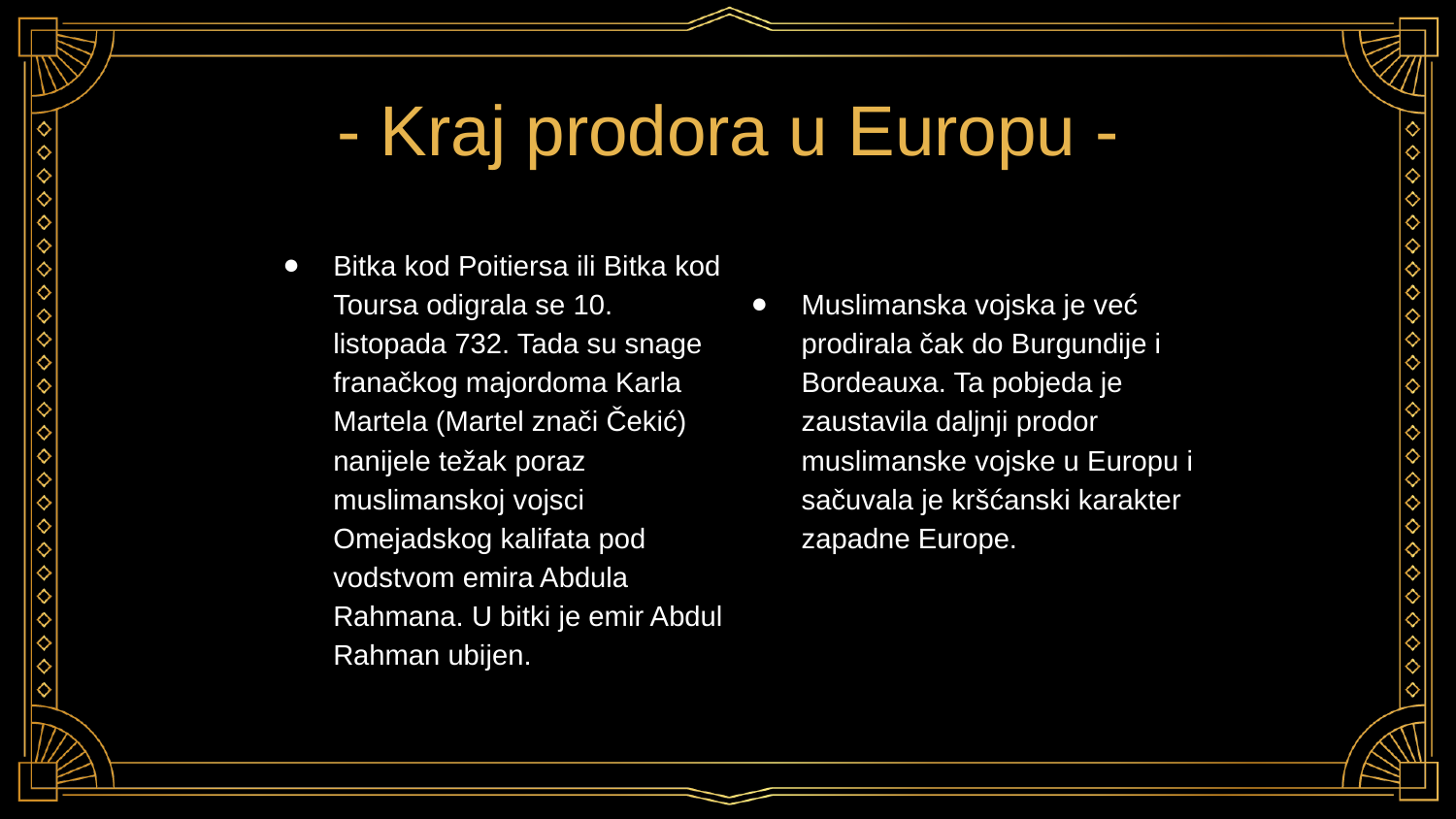

# - Kraj prodora u Europu -
Bitka kod Poitiersa ili Bitka kod Toursa odigrala se 10. listopada 732. Tada su snage franačkog majordoma Karla Martela (Martel znači Čekić) nanijele težak poraz muslimanskoj vojsci Omejadskog kalifata pod vodstvom emira Abdula Rahmana. U bitki je emir Abdul Rahman ubijen.

Muslimanska vojska je već prodirala čak do Burgundije i Bordeauxa. Ta pobjeda je zaustavila daljnji prodor muslimanske vojske u Europu i sačuvala je kršćanski karakter zapadne Europe.